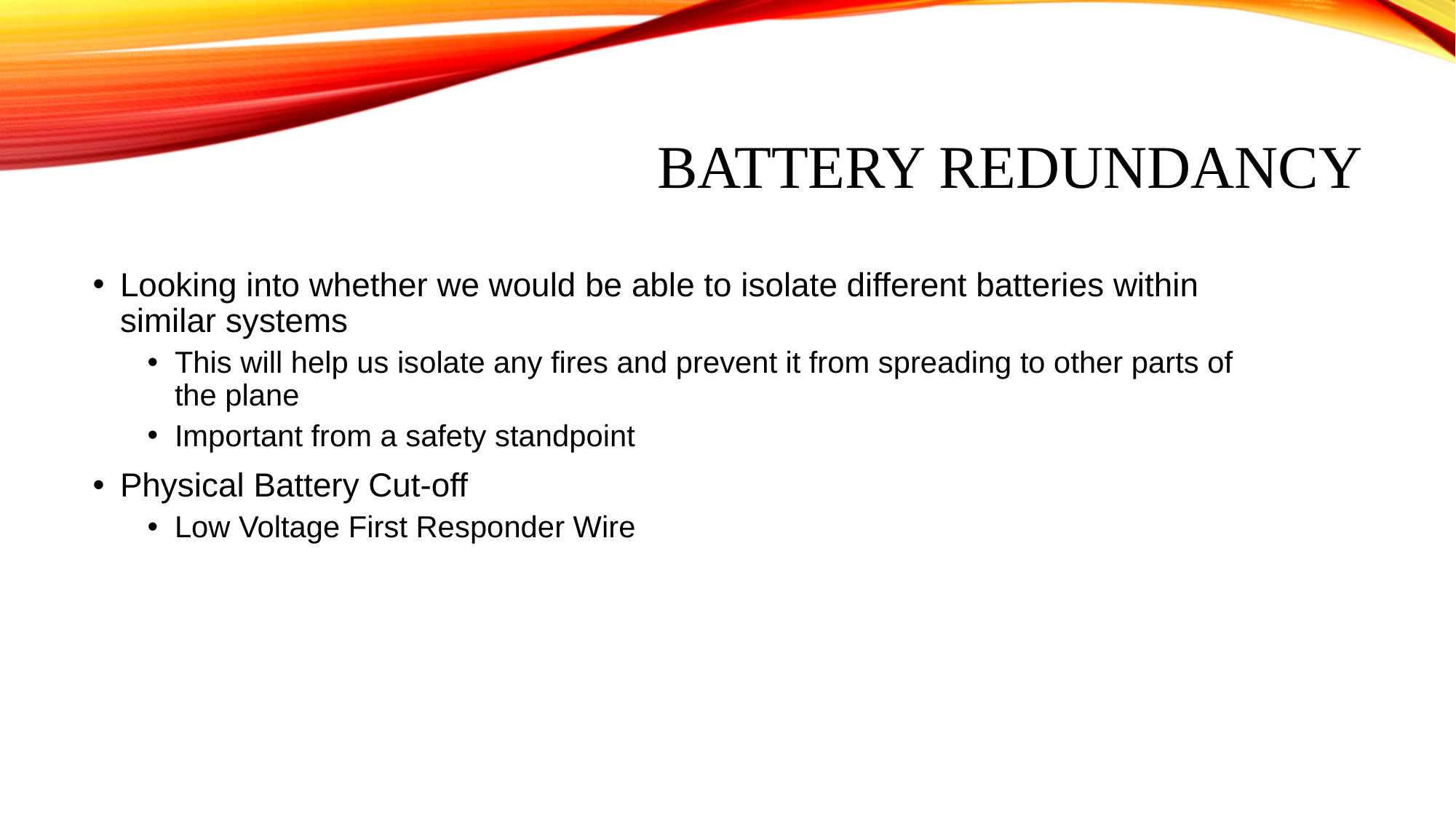

# Battery Redundancy
Looking into whether we would be able to isolate different batteries within similar systems
This will help us isolate any fires and prevent it from spreading to other parts of the plane
Important from a safety standpoint
Physical Battery Cut-off
Low Voltage First Responder Wire